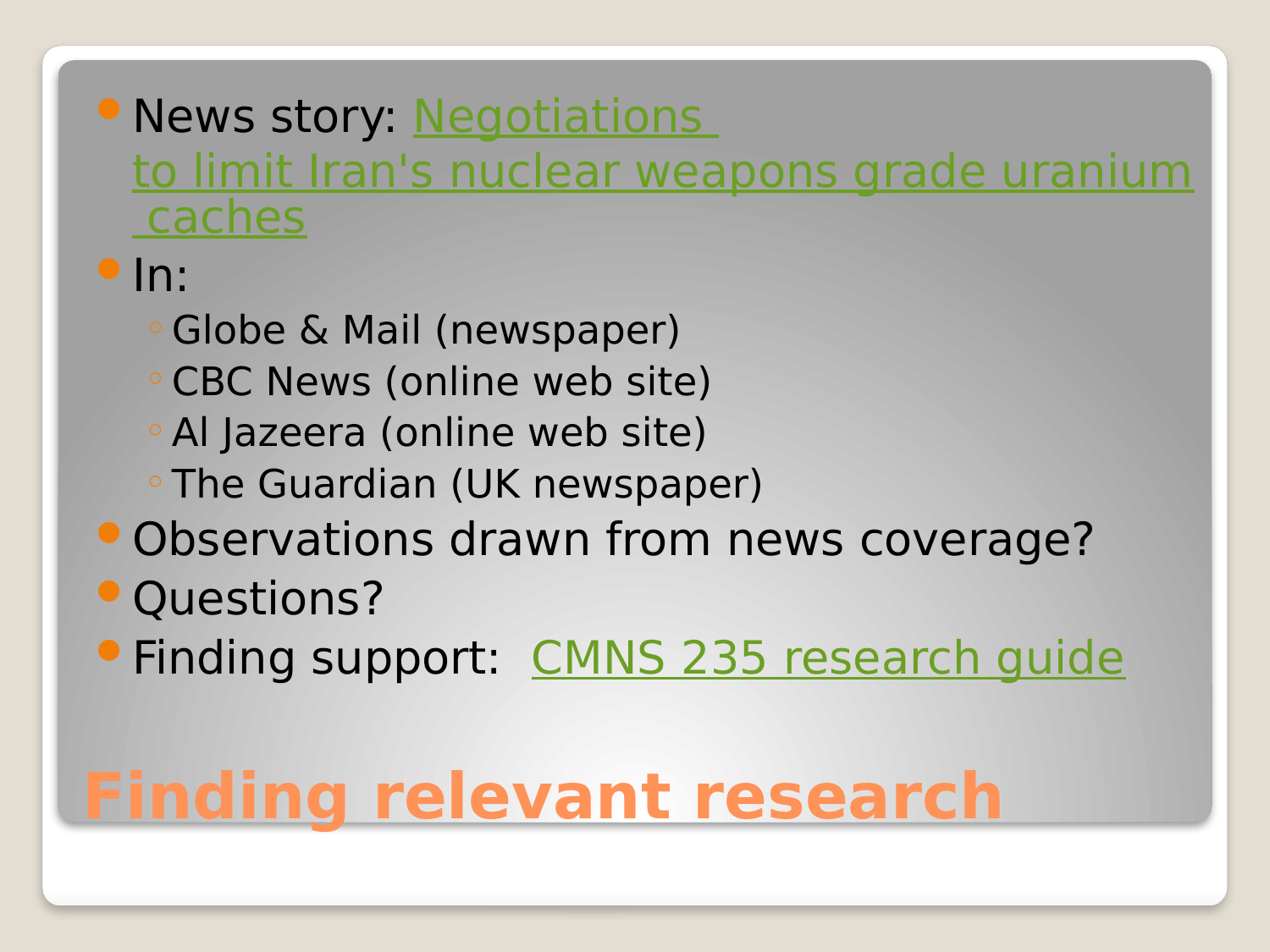

News story: Negotiations to limit Iran's nuclear weapons grade uranium caches
In:
Globe & Mail (newspaper)
CBC News (online web site)
Al Jazeera (online web site)
The Guardian (UK newspaper)
Observations drawn from news coverage?
Questions?
Finding support:  CMNS 235 research guide
# Finding relevant research